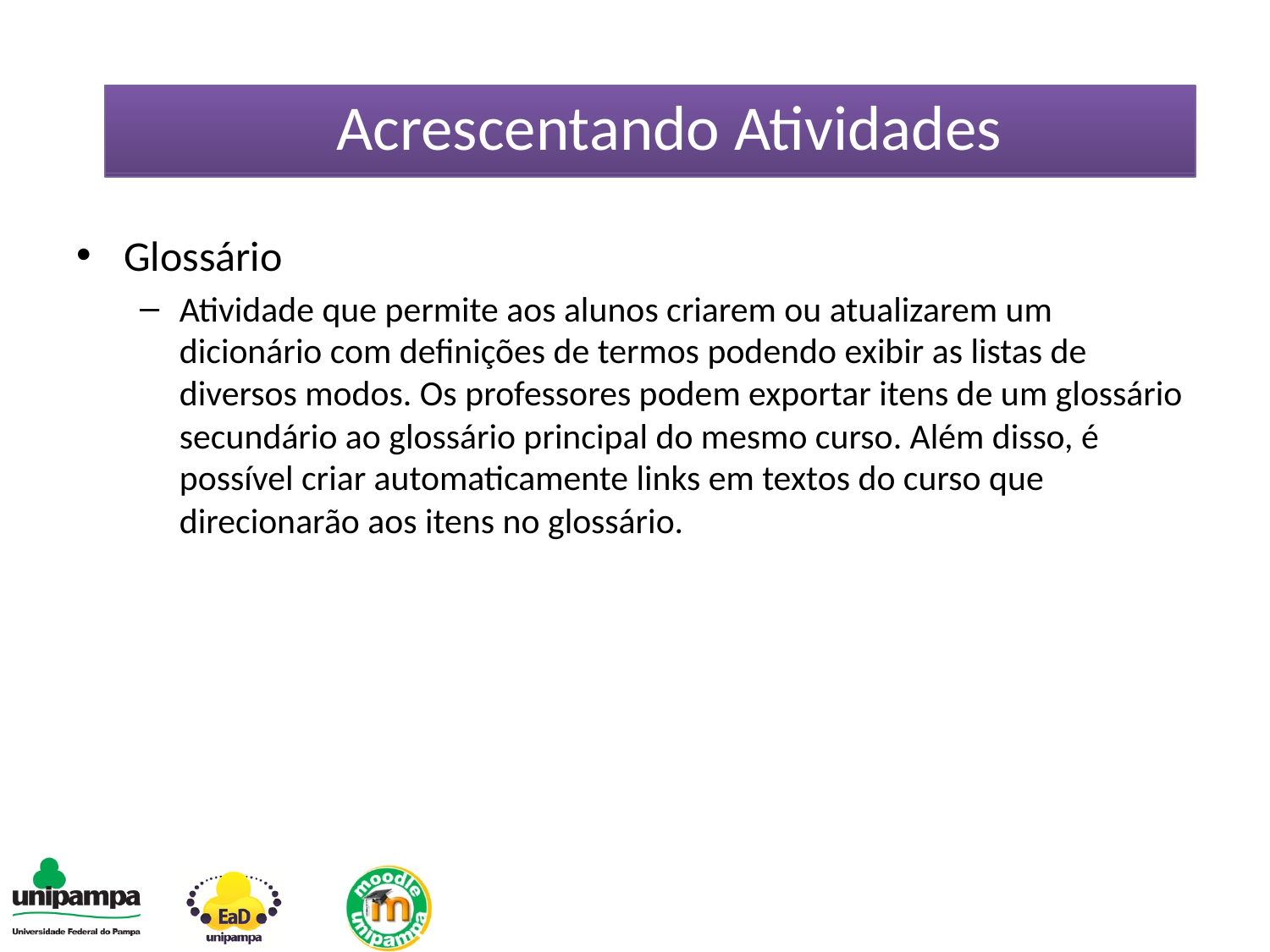

Acrescentando Atividades

Glossário
Atividade que permite aos alunos criarem ou atualizarem um dicionário com definições de termos podendo exibir as listas de diversos modos. Os professores podem exportar itens de um glossário secundário ao glossário principal do mesmo curso. Além disso, é possível criar automaticamente links em textos do curso que direcionarão aos itens no glossário.